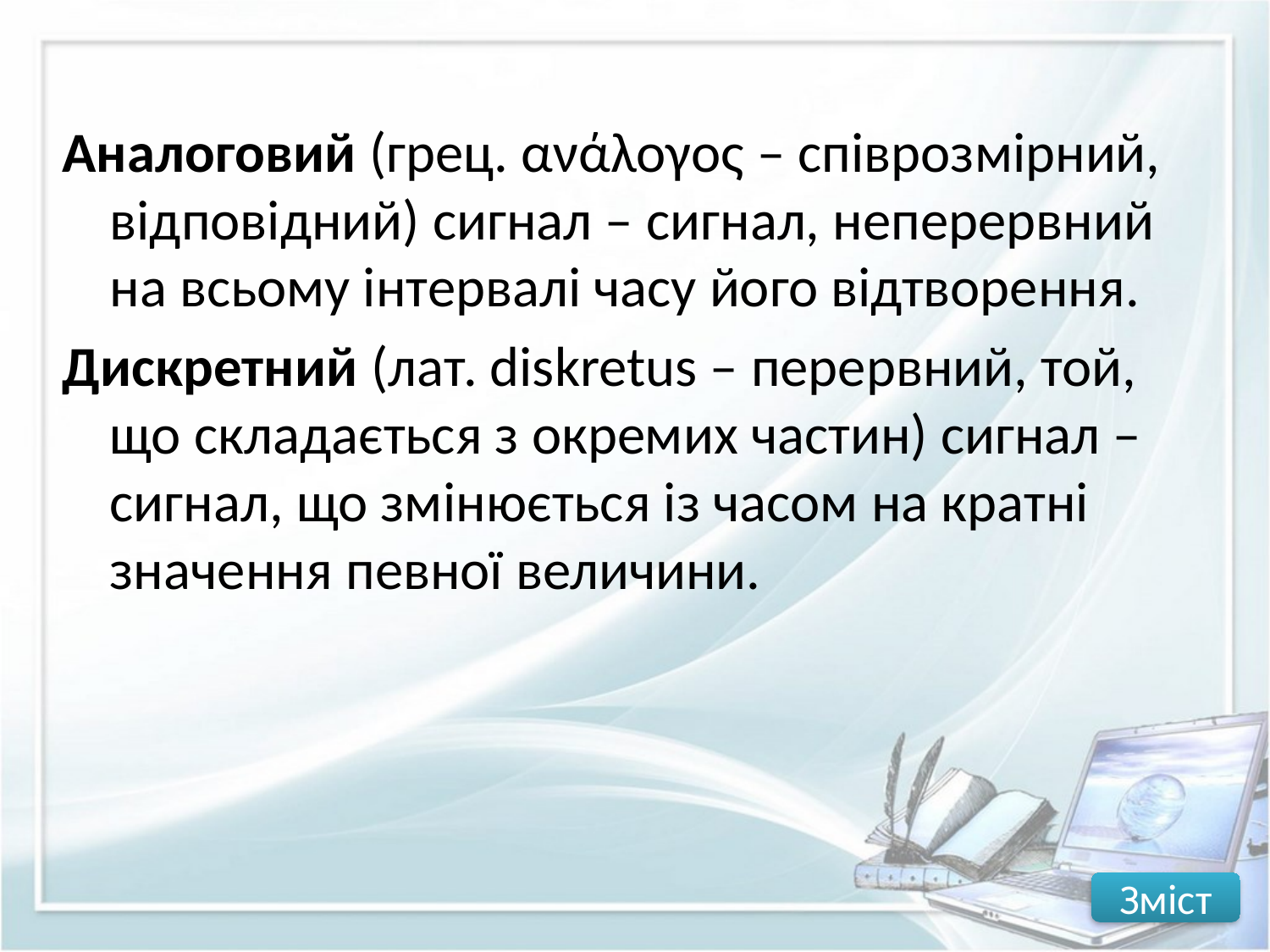

Аналоговий (грец. ανάλογος – співрозмірний, відповідний) сигнал – сигнал, неперервний на всьому інтервалі часу його відтворення.
Дискретний (лат. diskretus – перервний, той, що складається з окремих частин) сигнал – сигнал, що змінюється із часом на кратні значення певної величини.

Зміст